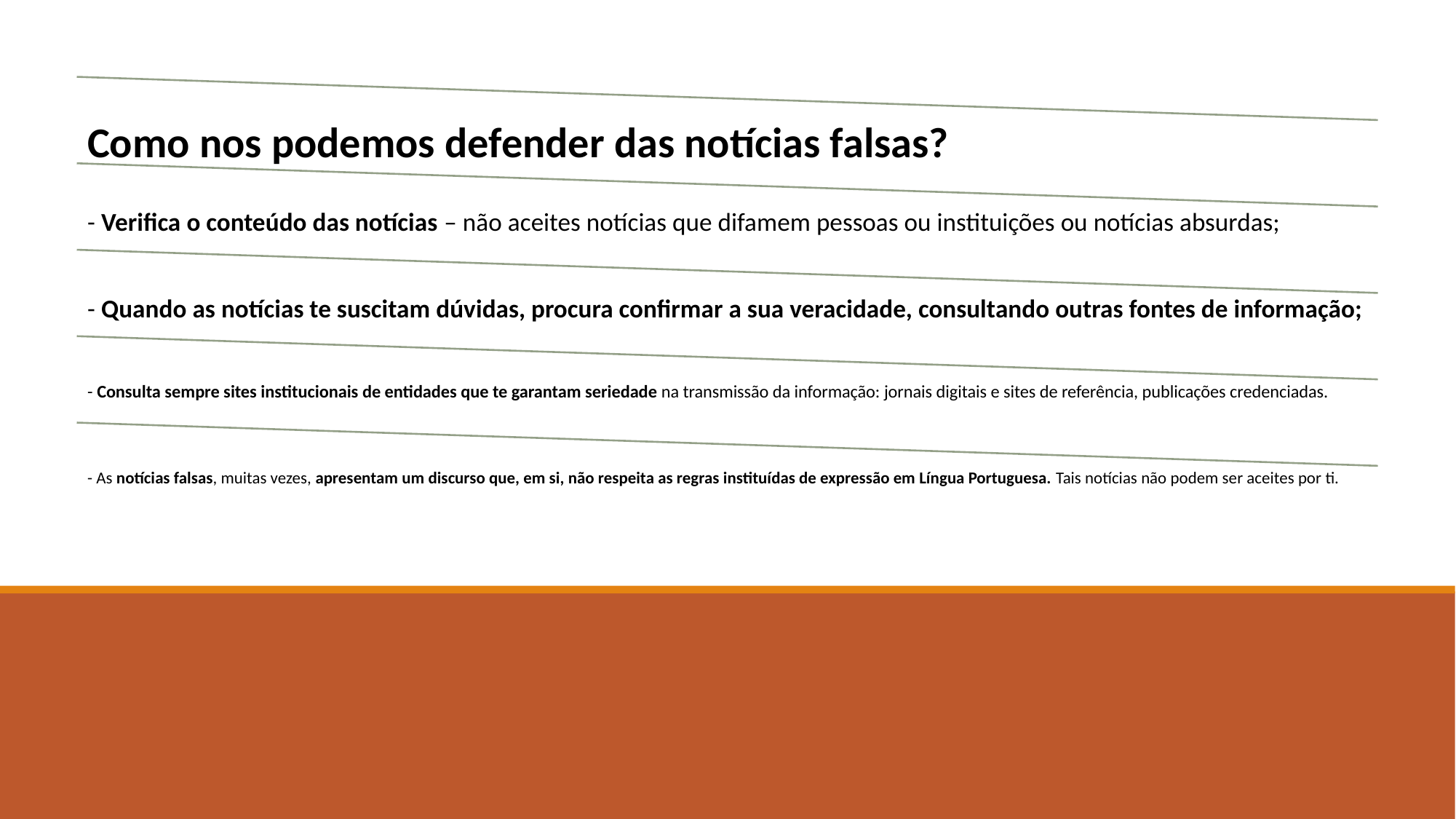

Como nos podemos defender das notícias falsas?
- Quando as notícias te suscitam dúvidas, procura confirmar a sua veracidade, consultando outras fontes de informação;
- Consulta sempre sites institucionais de entidades que te garantam seriedade na transmissão da informação: jornais digitais e sites de referência, publicações credenciadas.
- As notícias falsas, muitas vezes, apresentam um discurso que, em si, não respeita as regras instituídas de expressão em Língua Portuguesa. Tais notícias não podem ser aceites por ti.
- Verifica o conteúdo das notícias – não aceites notícias que difamem pessoas ou instituições ou notícias absurdas;